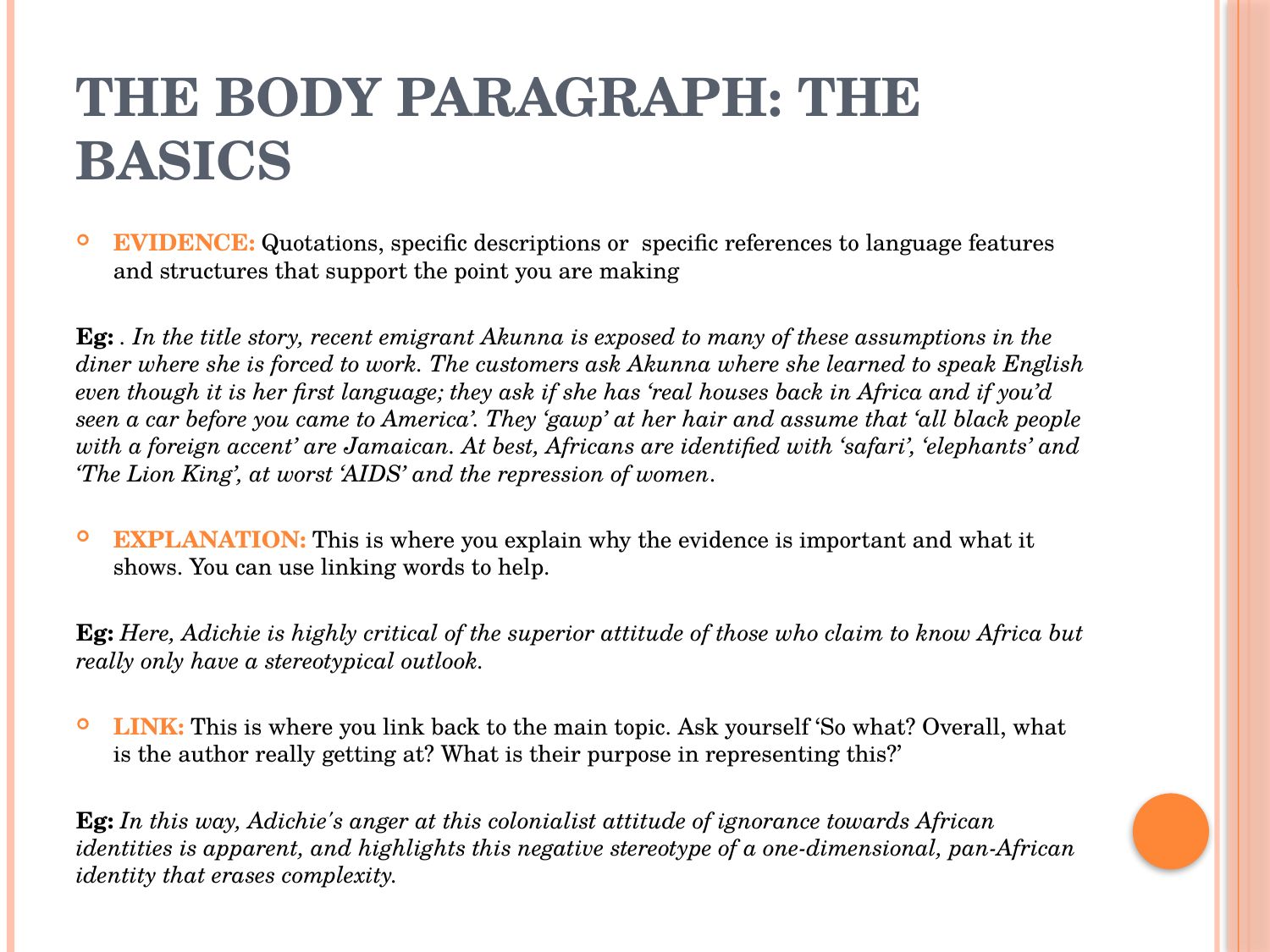

# The Body Paragraph: The Basics
EVIDENCE: Quotations, specific descriptions or  specific references to language features and structures that support the point you are making

Eg: . In the title story, recent emigrant Akunna is exposed to many of these assumptions in the diner where she is forced to work. The customers ask Akunna where she learned to speak English even though it is her first language; they ask if she has ‘real houses back in Africa and if you’d seen a car before you came to America’. They ‘gawp’ at her hair and assume that ‘all black people with a foreign accent’ are Jamaican. At best, Africans are identified with ‘safari’, ‘elephants’ and ‘The Lion King’, at worst ‘AIDS’ and the repression of women.

EXPLANATION: This is where you explain why the evidence is important and what it shows. You can use linking words to help.

Eg: Here, Adichie is highly critical of the superior attitude of those who claim to know Africa but really only have a stereotypical outlook.

LINK: This is where you link back to the main topic. Ask yourself ‘So what? Overall, what is the author really getting at? What is their purpose in representing this?’

Eg: In this way, Adichie's anger at this colonialist attitude of ignorance towards African identities is apparent, and highlights this negative stereotype of a one-dimensional, pan-African identity that erases complexity.